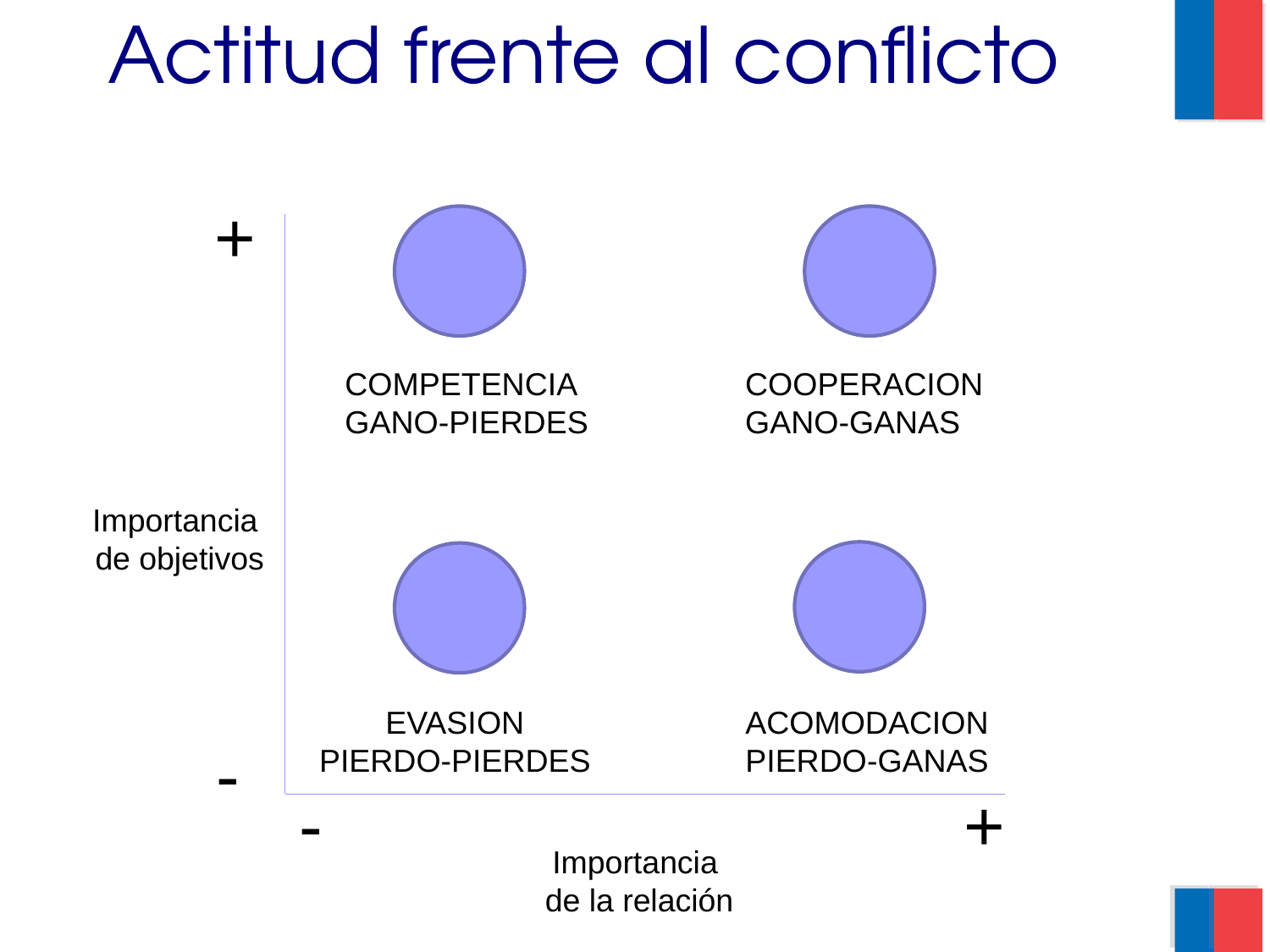

Actitud frente al conflicto
+

COMPETENCIA
GANO-PIERDES

COOPERACION
GANO-GANAS
Importancia
de objetivos

EVASION
PIERDO-PIERDES
ACOMODACION
PIERDO-GANAS
-
-
+
Importancia
de la relación